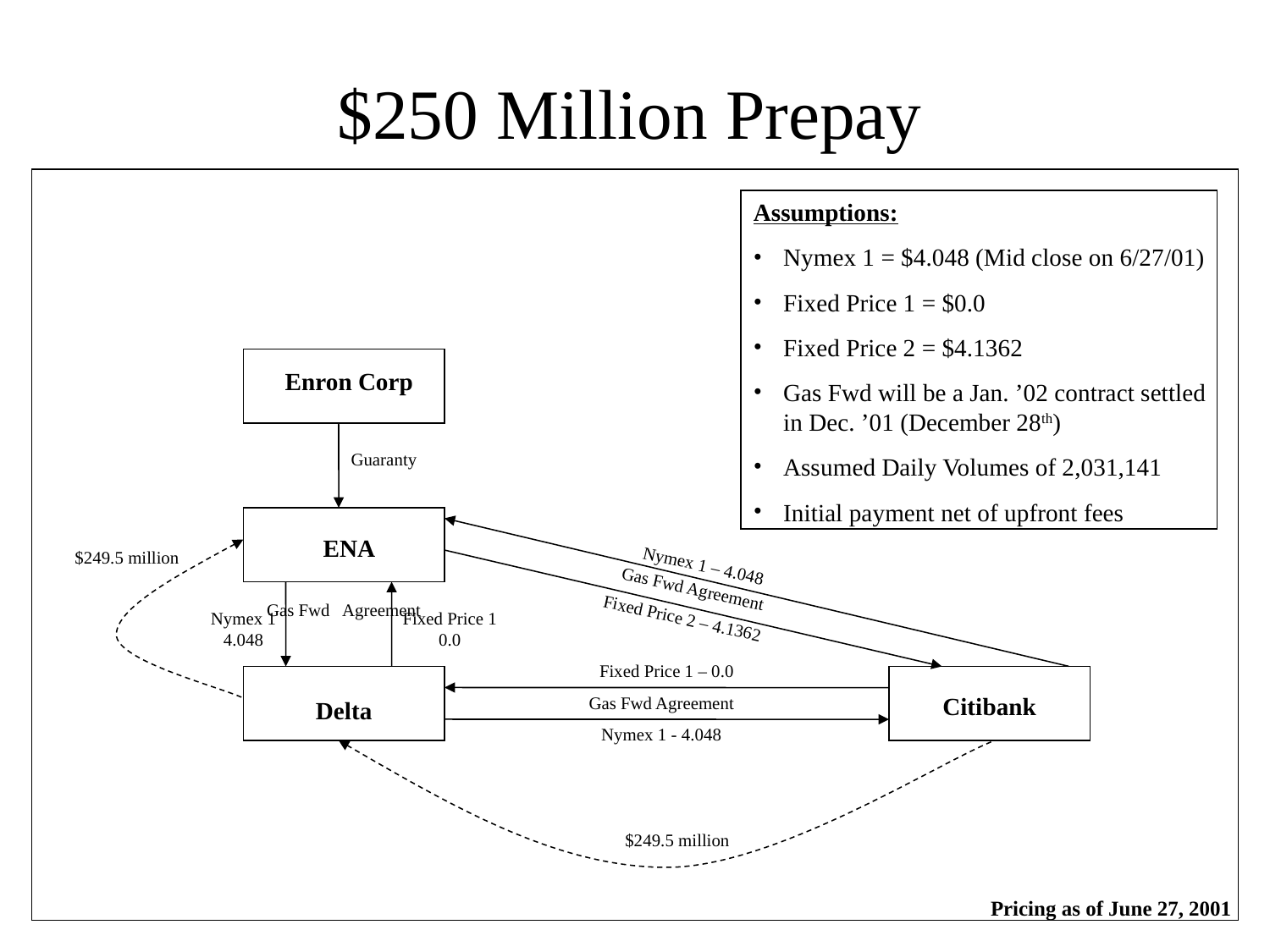

# $250 Million Prepay

Assumptions:
Nymex 1 = $4.048 (Mid close on 6/27/01)
Fixed Price 1 = $0.0
Fixed Price 2 = $4.1362
Gas Fwd will be a Jan. ’02 contract settled in Dec. ’01 (December 28th)
Assumed Daily Volumes of 2,031,141
Initial payment net of upfront fees

Enron Corp

Guaranty

ENA

$249.5 million

Nymex 1 – 4.048

Gas Fwd Agreement

Gas Fwd   Agreement
Nymex 1 4.048
Fixed Price 1 0.0
Fixed Price 2 – 4.1362
Fixed Price 1 – 0.0
Delta

Citibank
Gas Fwd Agreement

Nymex 1 - 4.048

$249.5 million
Pricing as of June 27, 2001